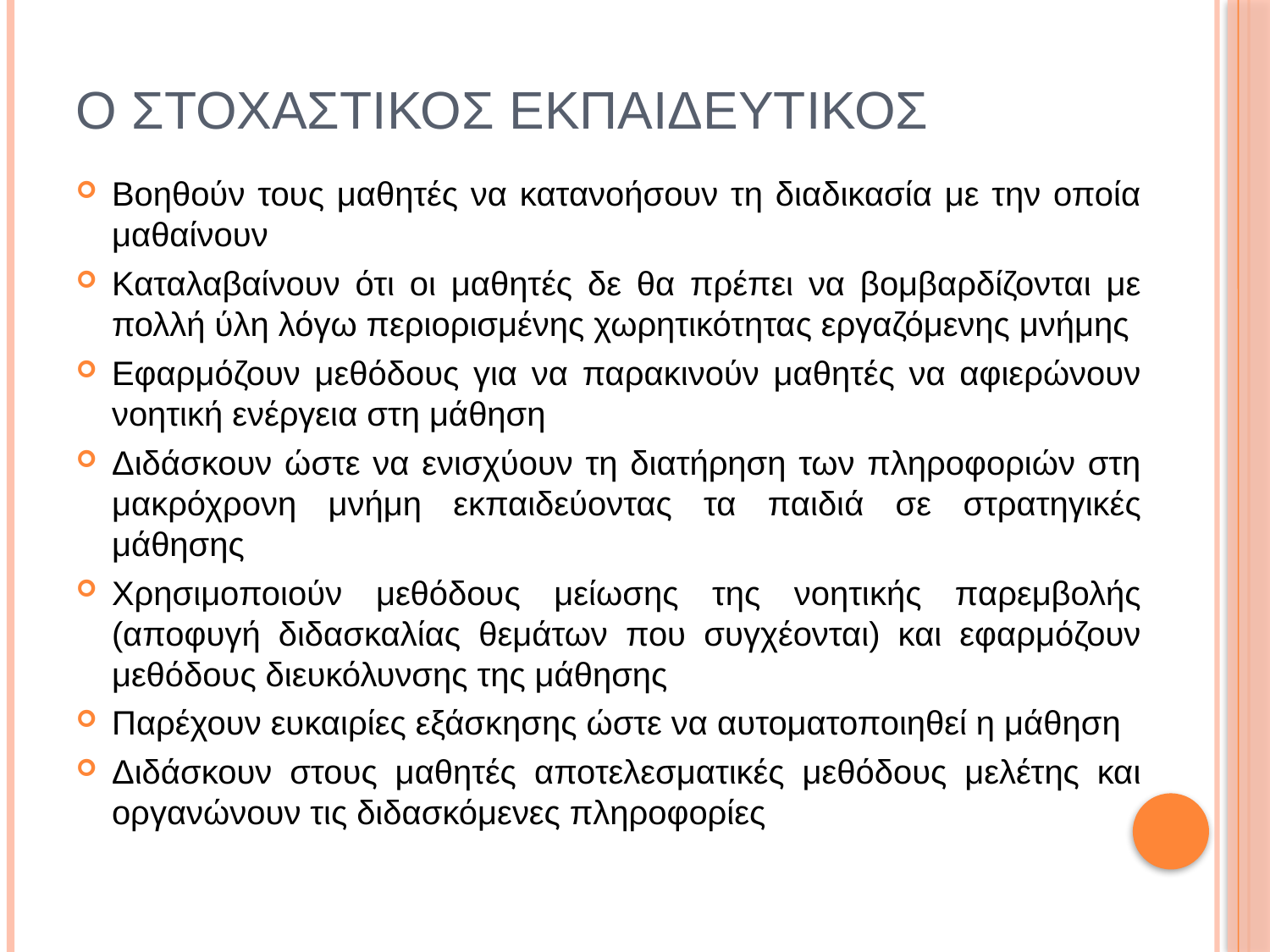

# Ο στοχαστικοσ εκπαιδευτικοσ
Βοηθούν τους μαθητές να κατανοήσουν τη διαδικασία με την οποία μαθαίνουν
Καταλαβαίνουν ότι οι μαθητές δε θα πρέπει να βομβαρδίζονται με πολλή ύλη λόγω περιορισμένης χωρητικότητας εργαζόμενης μνήμης
Εφαρμόζουν μεθόδους για να παρακινούν μαθητές να αφιερώνουν νοητική ενέργεια στη μάθηση
Διδάσκουν ώστε να ενισχύουν τη διατήρηση των πληροφοριών στη μακρόχρονη μνήμη εκπαιδεύοντας τα παιδιά σε στρατηγικές μάθησης
Χρησιμοποιούν μεθόδους μείωσης της νοητικής παρεμβολής (αποφυγή διδασκαλίας θεμάτων που συγχέονται) και εφαρμόζουν μεθόδους διευκόλυνσης της μάθησης
Παρέχουν ευκαιρίες εξάσκησης ώστε να αυτοματοποιηθεί η μάθηση
Διδάσκουν στους μαθητές αποτελεσματικές μεθόδους μελέτης και οργανώνουν τις διδασκόμενες πληροφορίες